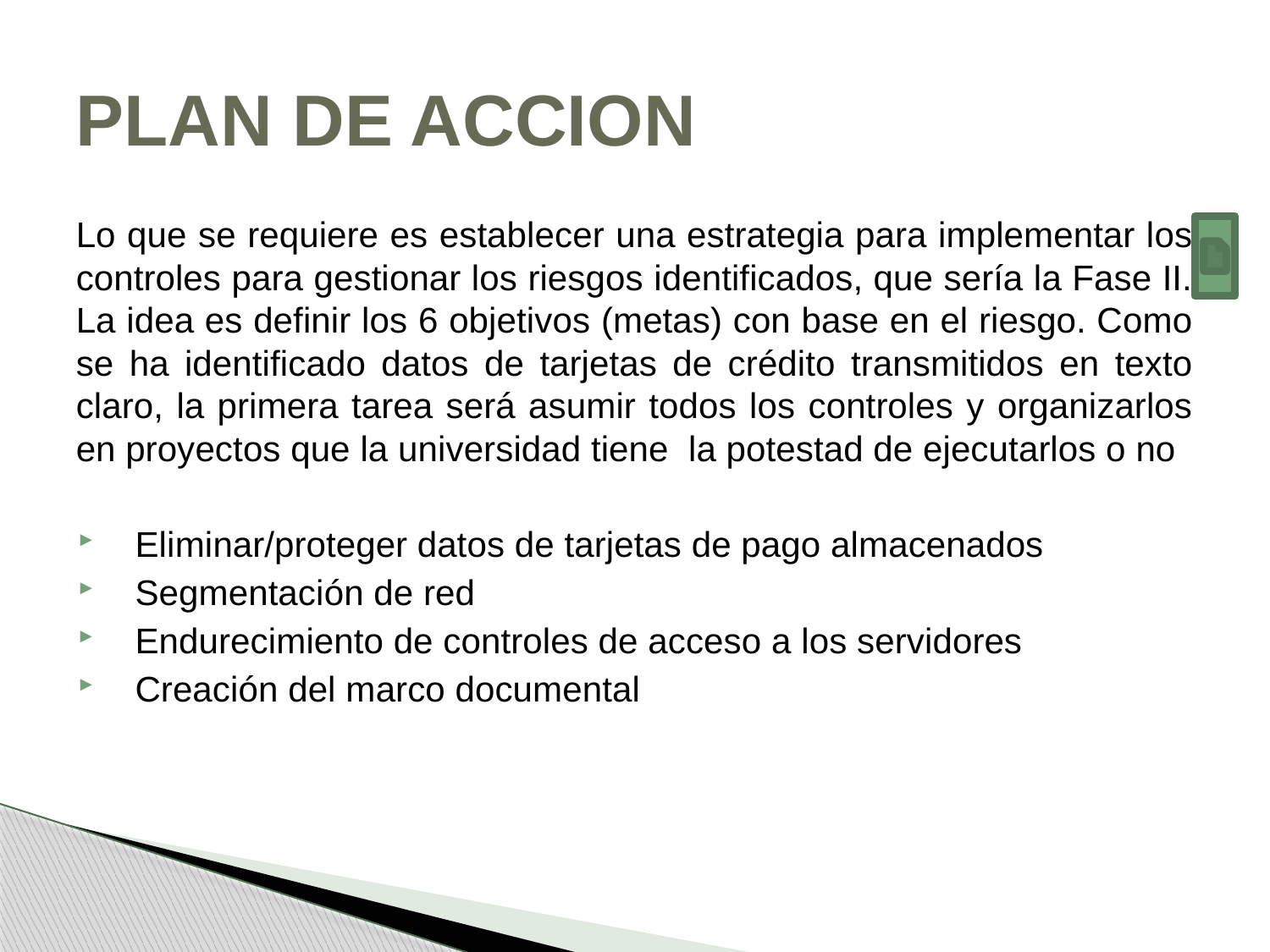

# PLAN DE ACCION
Lo que se requiere es establecer una estrategia para implementar los controles para gestionar los riesgos identificados, que sería la Fase II. La idea es definir los 6 objetivos (metas) con base en el riesgo. Como se ha identificado datos de tarjetas de crédito transmitidos en texto claro, la primera tarea será asumir todos los controles y organizarlos en proyectos que la universidad tiene  la potestad de ejecutarlos o no

 Eliminar/proteger datos de tarjetas de pago almacenados
 Segmentación de red
 Endurecimiento de controles de acceso a los servidores
 Creación del marco documental